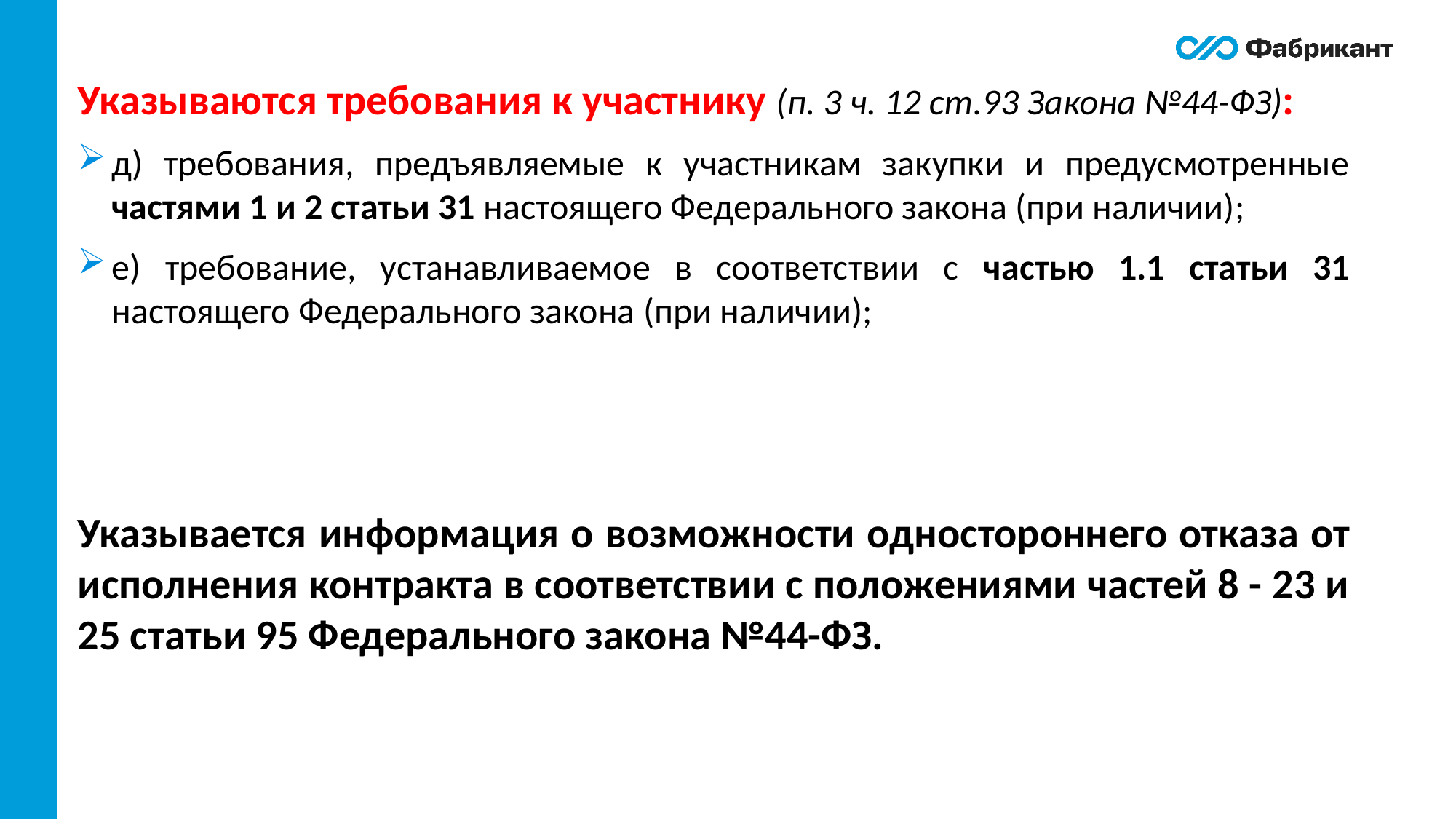

Указываются требования к участнику (п. 3 ч. 12 ст.93 Закона №44-ФЗ):
д) требования, предъявляемые к участникам закупки и предусмотренные частями 1 и 2 статьи 31 настоящего Федерального закона (при наличии);
е) требование, устанавливаемое в соответствии с частью 1.1 статьи 31 настоящего Федерального закона (при наличии);
Указывается информация о возможности одностороннего отказа от исполнения контракта в соответствии с положениями частей 8 - 23 и 25 статьи 95 Федерального закона №44-ФЗ.